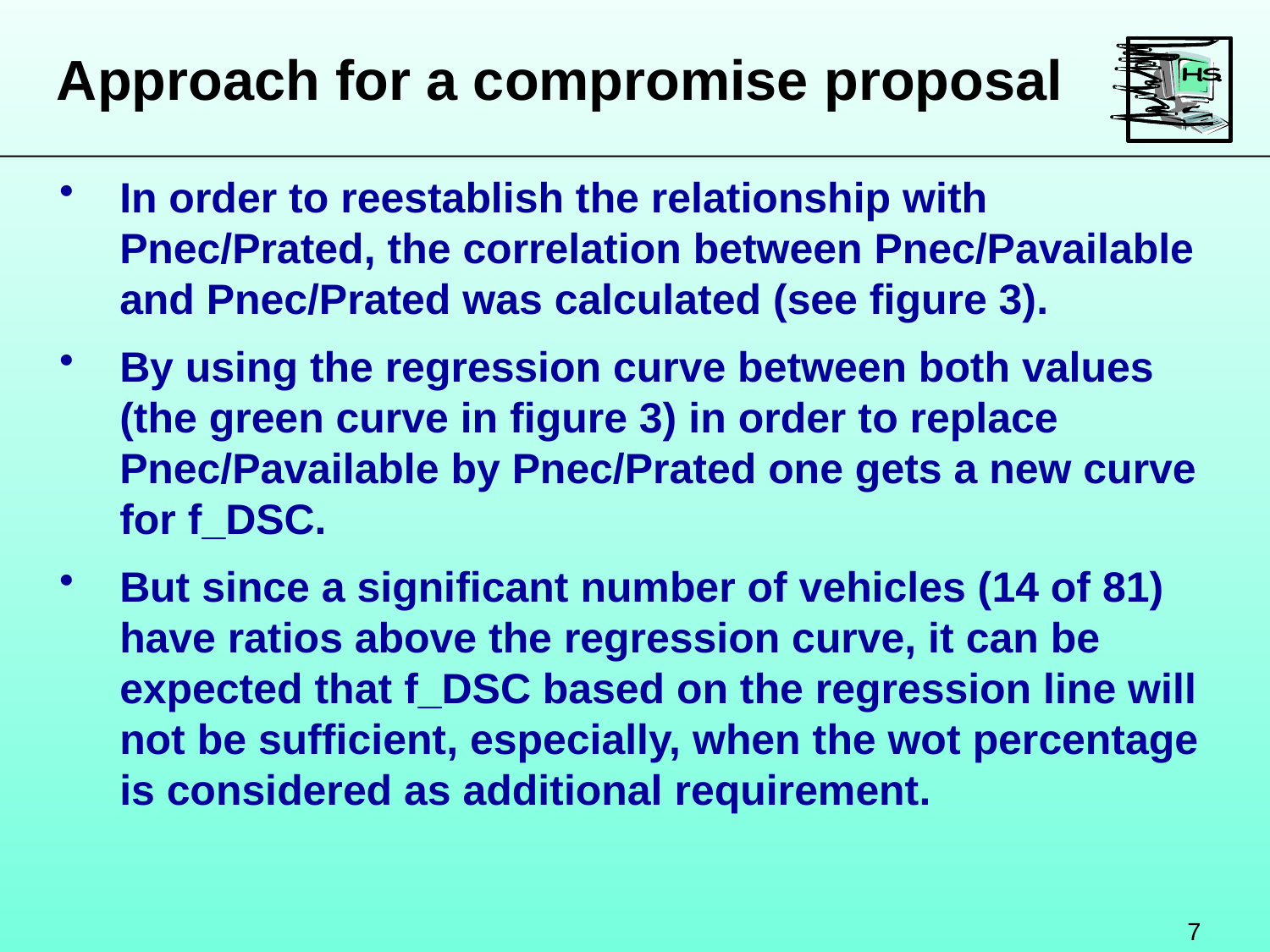

Approach for a compromise proposal

In order to reestablish the relationship with Pnec/Prated, the correlation between Pnec/Pavailable and Pnec/Prated was calculated (see figure 3).
By using the regression curve between both values (the green curve in figure 3) in order to replace Pnec/Pavailable by Pnec/Prated one gets a new curve for f_DSC.
But since a significant number of vehicles (14 of 81) have ratios above the regression curve, it can be expected that f_DSC based on the regression line will not be sufficient, especially, when the wot percentage is considered as additional requirement.

7